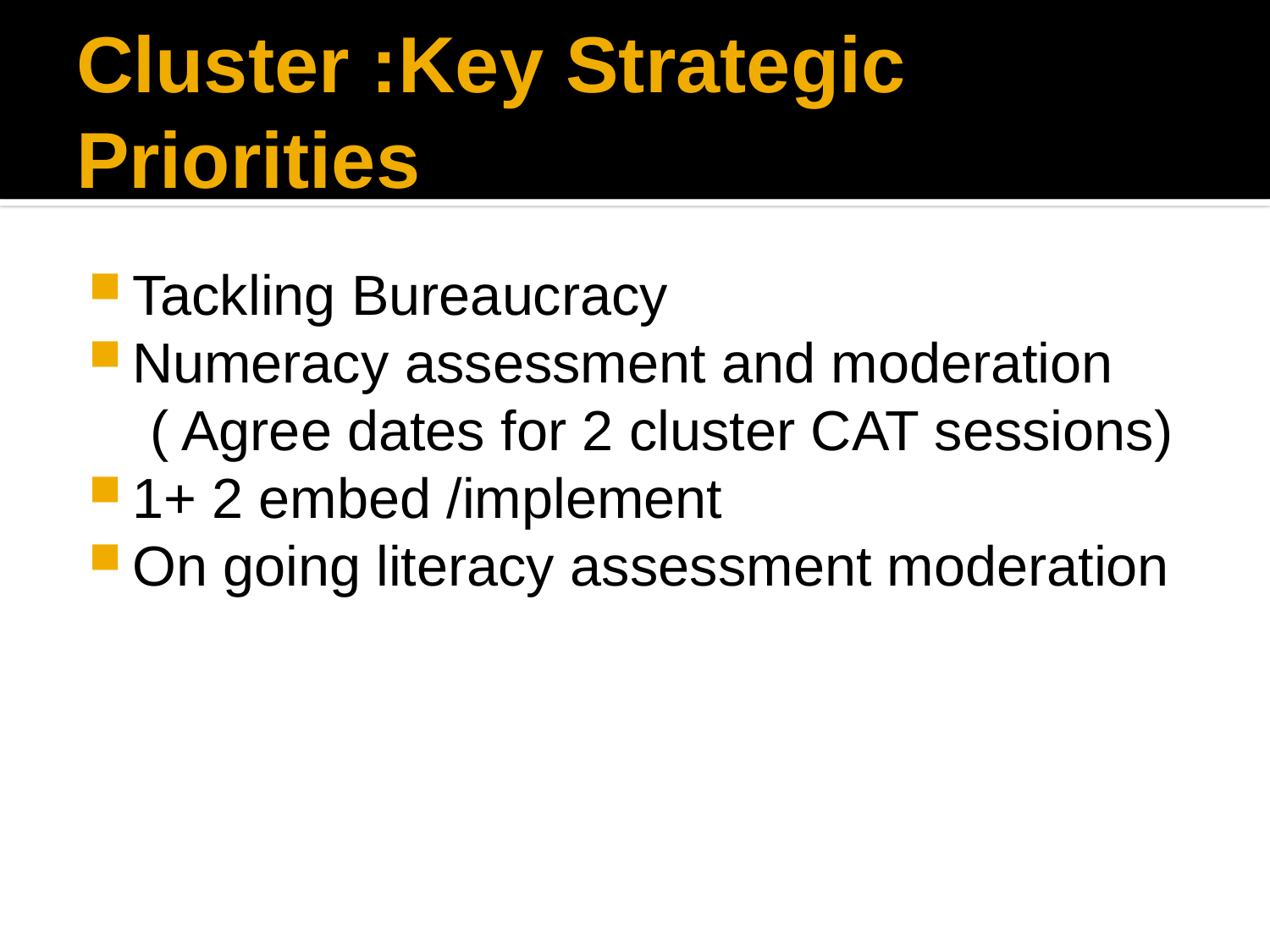

# Cluster :Key Strategic Priorities
Tackling Bureaucracy
Numeracy assessment and moderation
    ( Agree dates for 2 cluster CAT sessions)
1+ 2 embed /implement
On going literacy assessment moderation